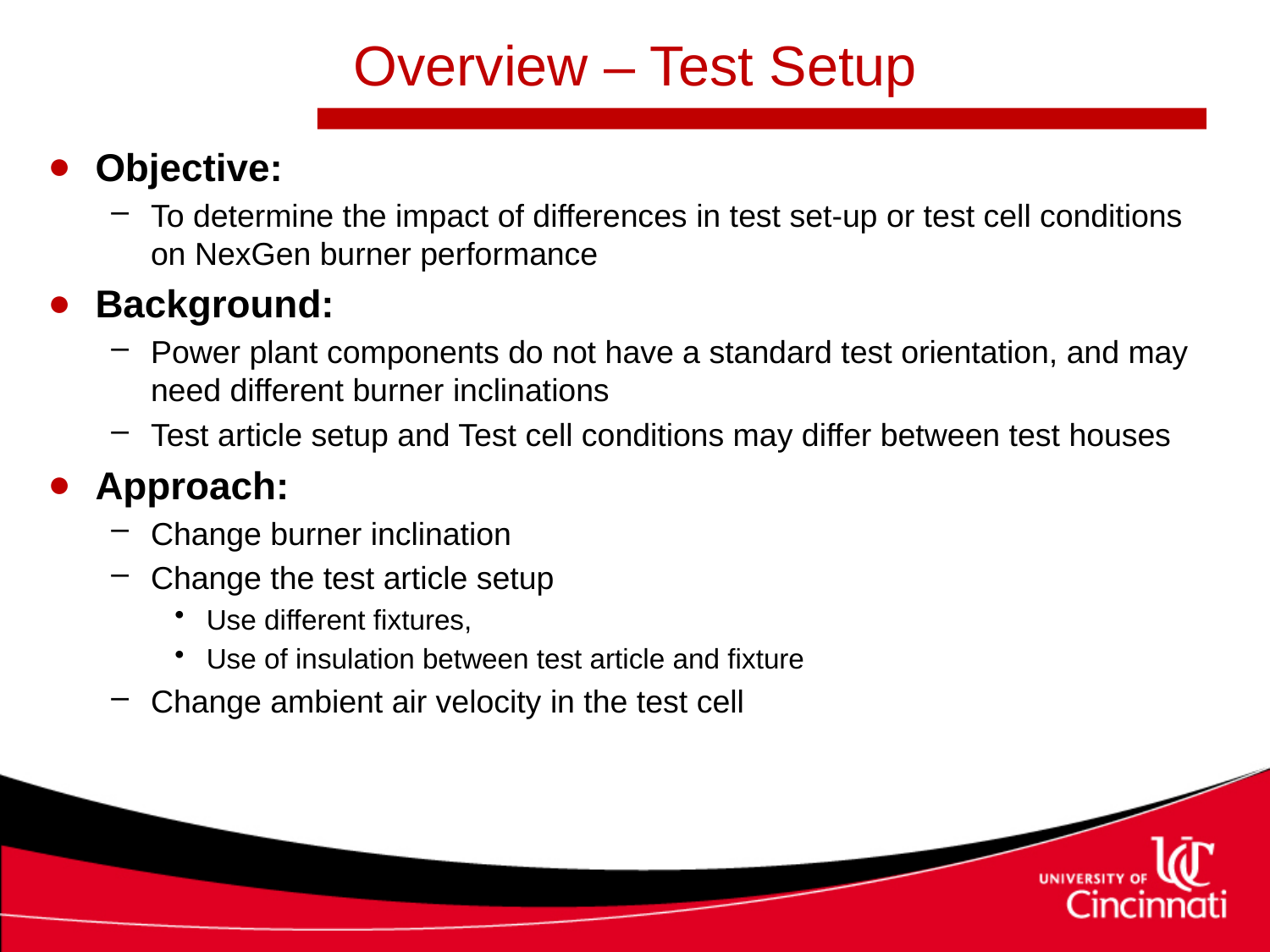

# Overview – Test Setup
Objective:
To determine the impact of differences in test set-up or test cell conditions on NexGen burner performance
Background:
Power plant components do not have a standard test orientation, and may need different burner inclinations
Test article setup and Test cell conditions may differ between test houses
Approach:
Change burner inclination
Change the test article setup
Use different fixtures,
Use of insulation between test article and fixture
Change ambient air velocity in the test cell